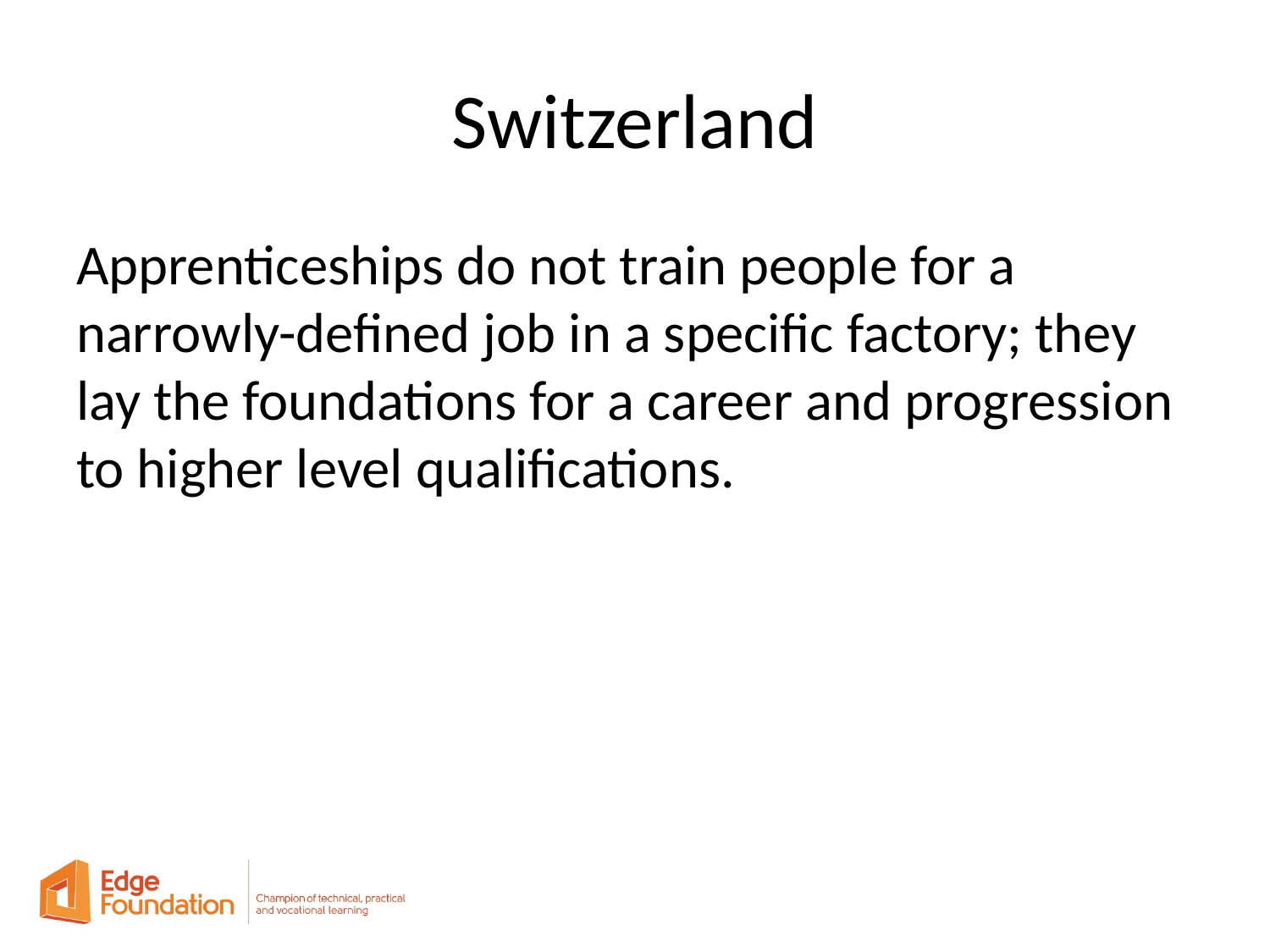

# Switzerland
Apprenticeships do not train people for a narrowly-defined job in a specific factory; they lay the foundations for a career and progression to higher level qualifications.